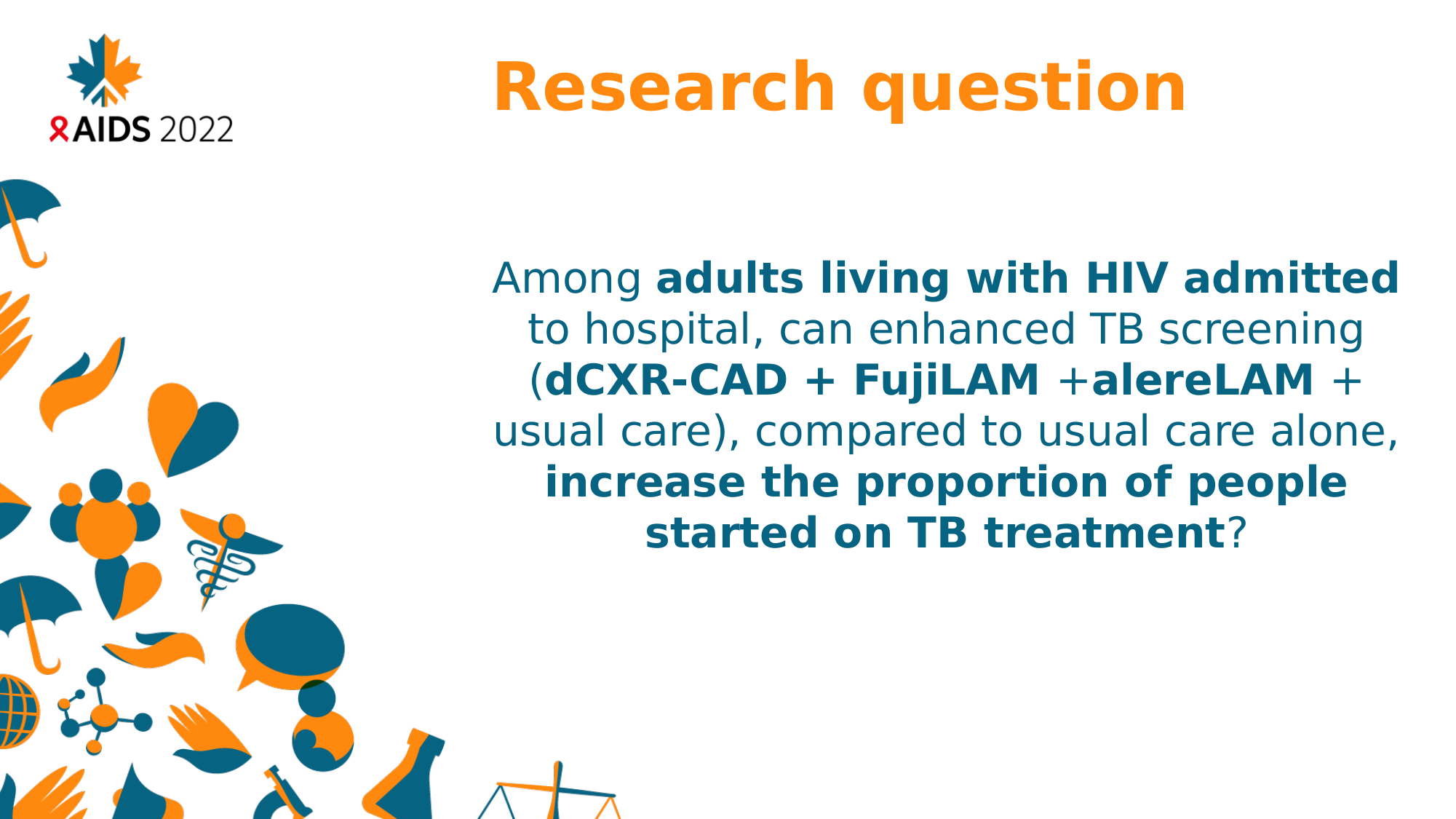

# Research question
Among adults living with HIV admitted to hospital, can enhanced TB screening (dCXR-CAD + FujiLAM +alereLAM + usual care), compared to usual care alone, increase the proportion of people started on TB treatment?